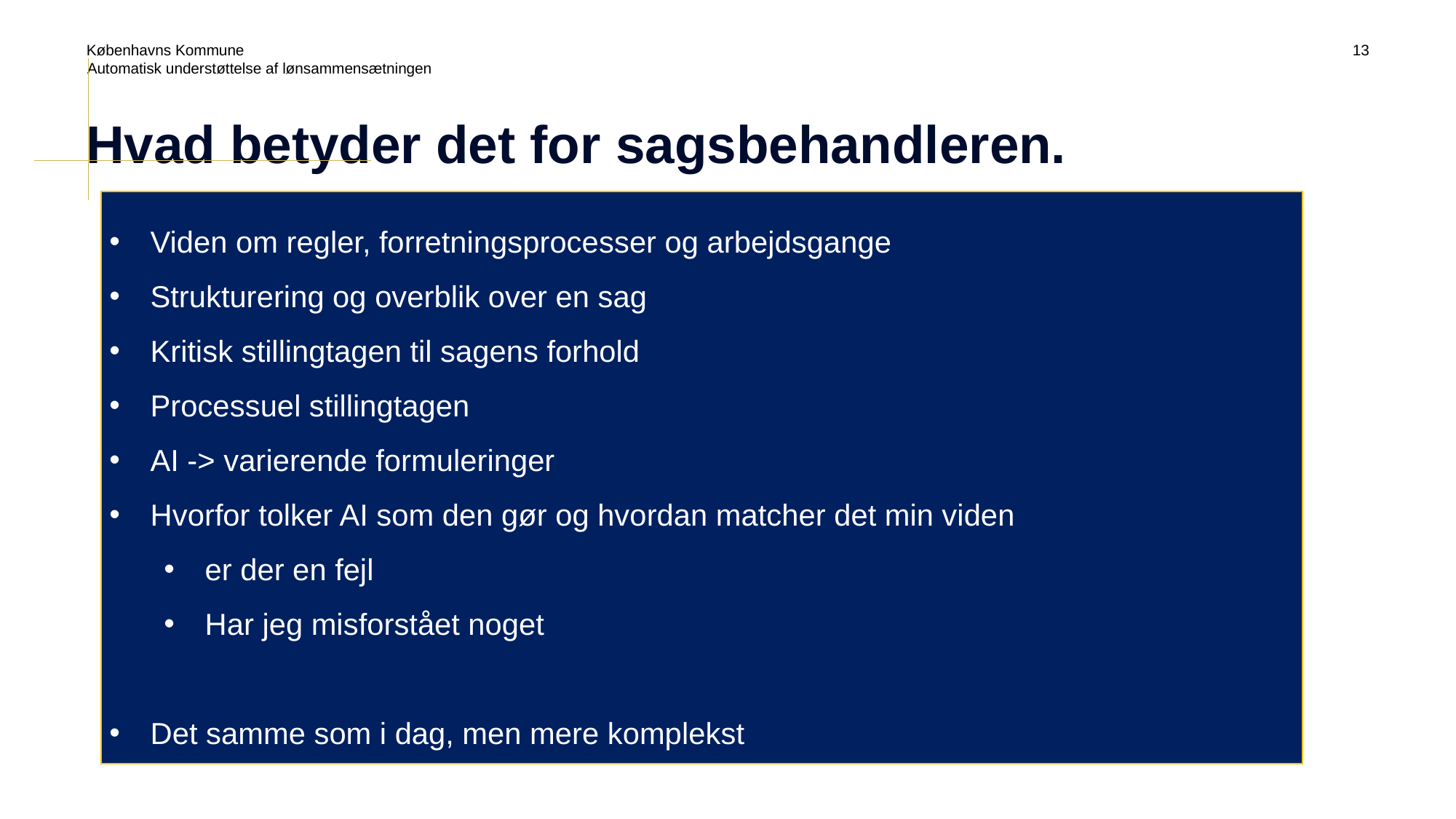

13
Automatisk understøttelse af lønsammensætningen
Hvad betyder det for sagsbehandleren.
Viden om regler, forretningsprocesser og arbejdsgange
Strukturering og overblik over en sag
Kritisk stillingtagen til sagens forhold
Processuel stillingtagen
AI -> varierende formuleringer
Hvorfor tolker AI som den gør og hvordan matcher det min viden
er der en fejl
Har jeg misforstået noget

Det samme som i dag, men mere komplekst